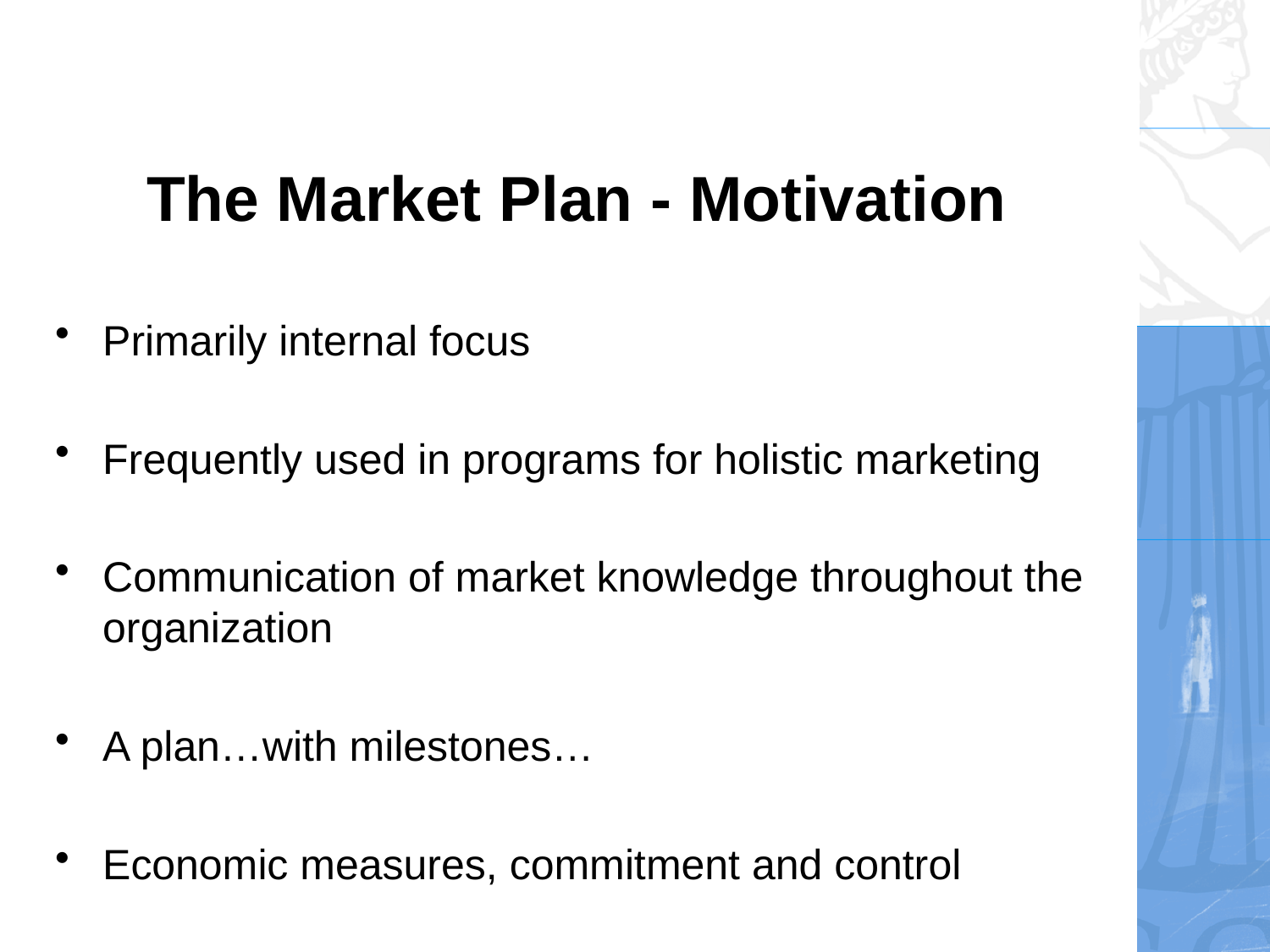

# The Market Plan - Motivation
Primarily internal focus

Frequently used in programs for holistic marketing

Communication of market knowledge throughout the organization

A plan…with milestones…

Economic measures, commitment and control